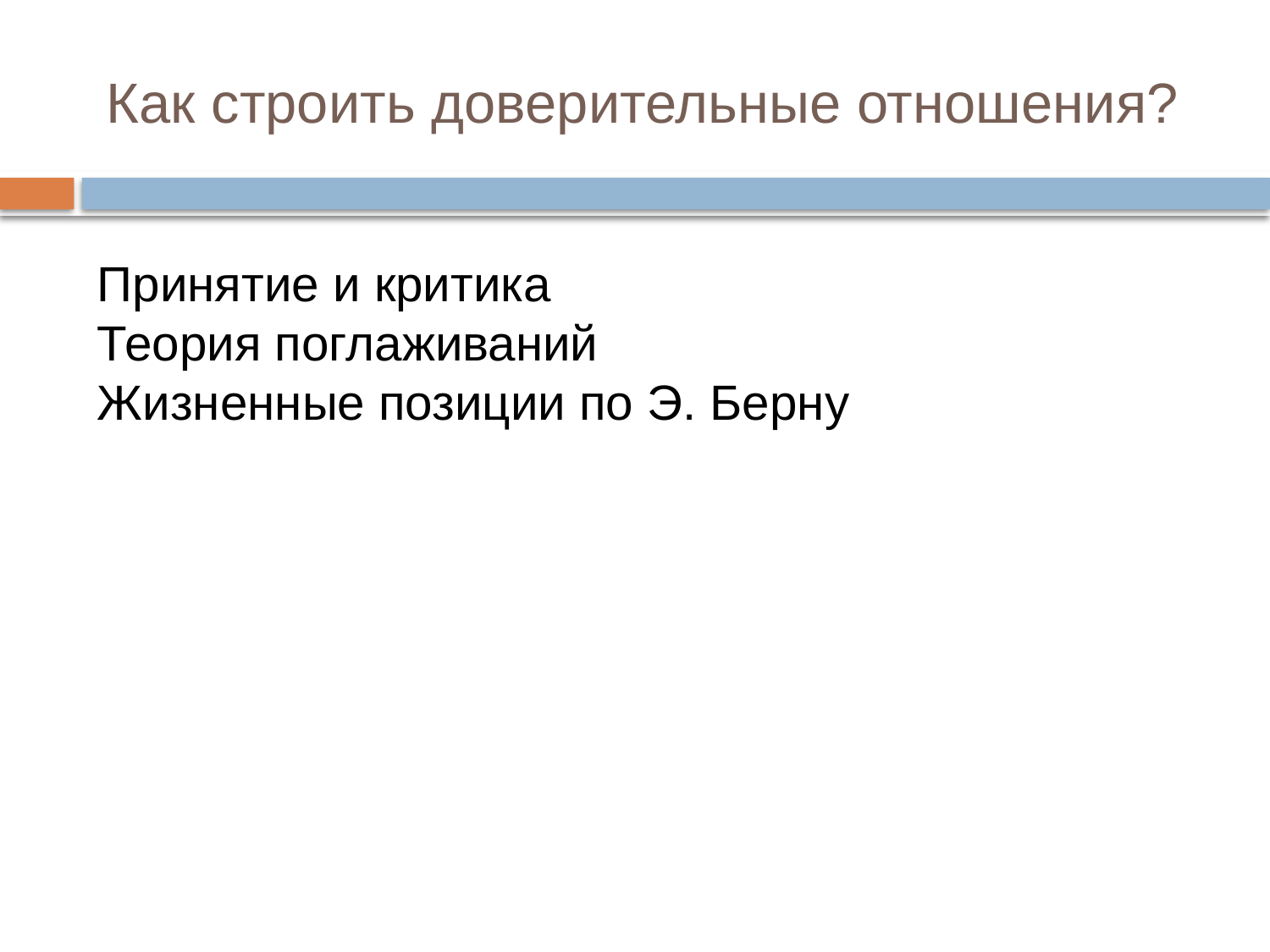

# Как строить доверительные отношения?
Принятие и критика
Теория поглаживаний
Жизненные позиции по Э. Берну